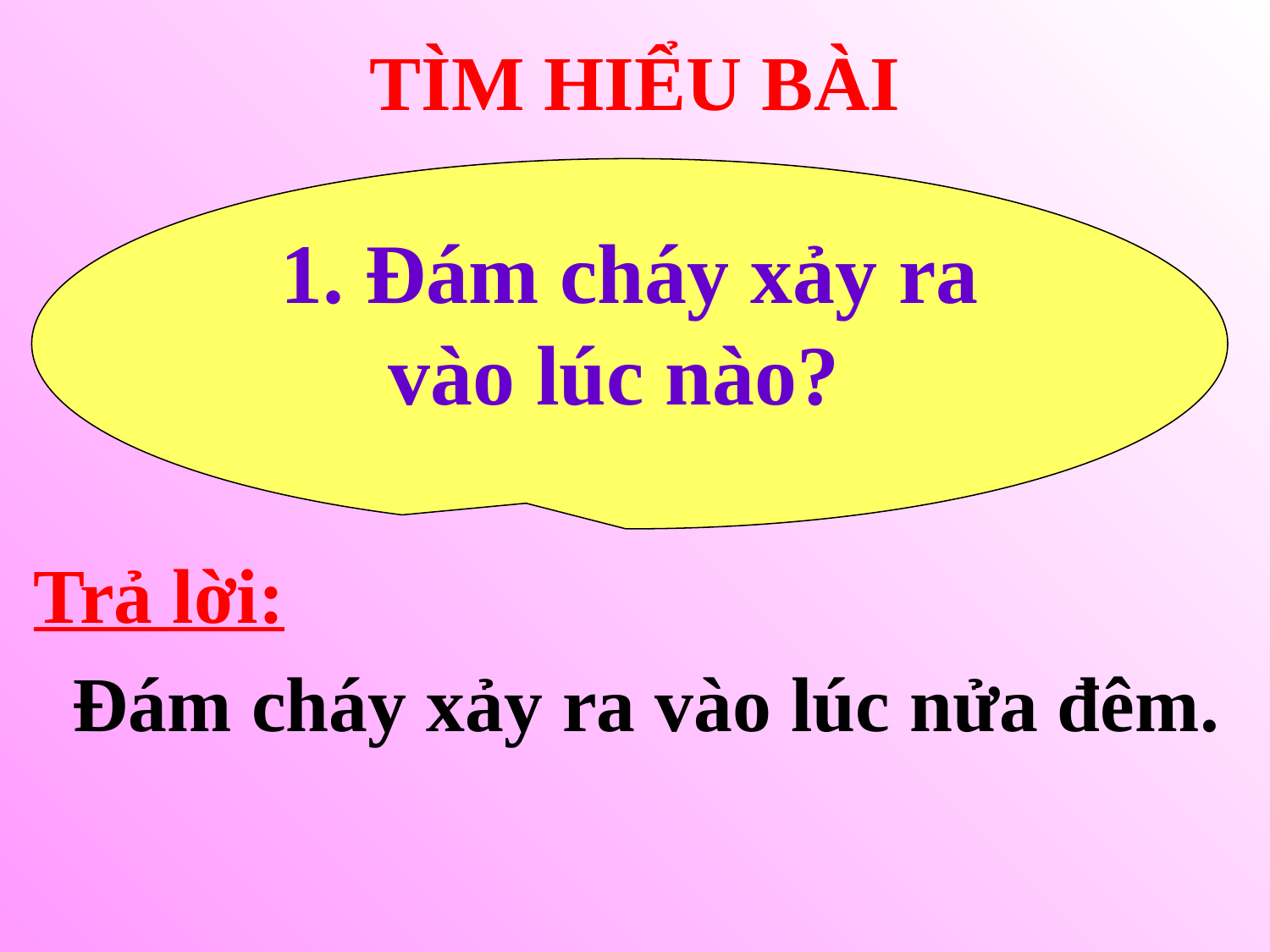

TÌM HIỂU BÀI
1. Đám cháy xảy ra vào lúc nào?
Trả lời:
  Đám cháy xảy ra vào lúc nửa đêm.